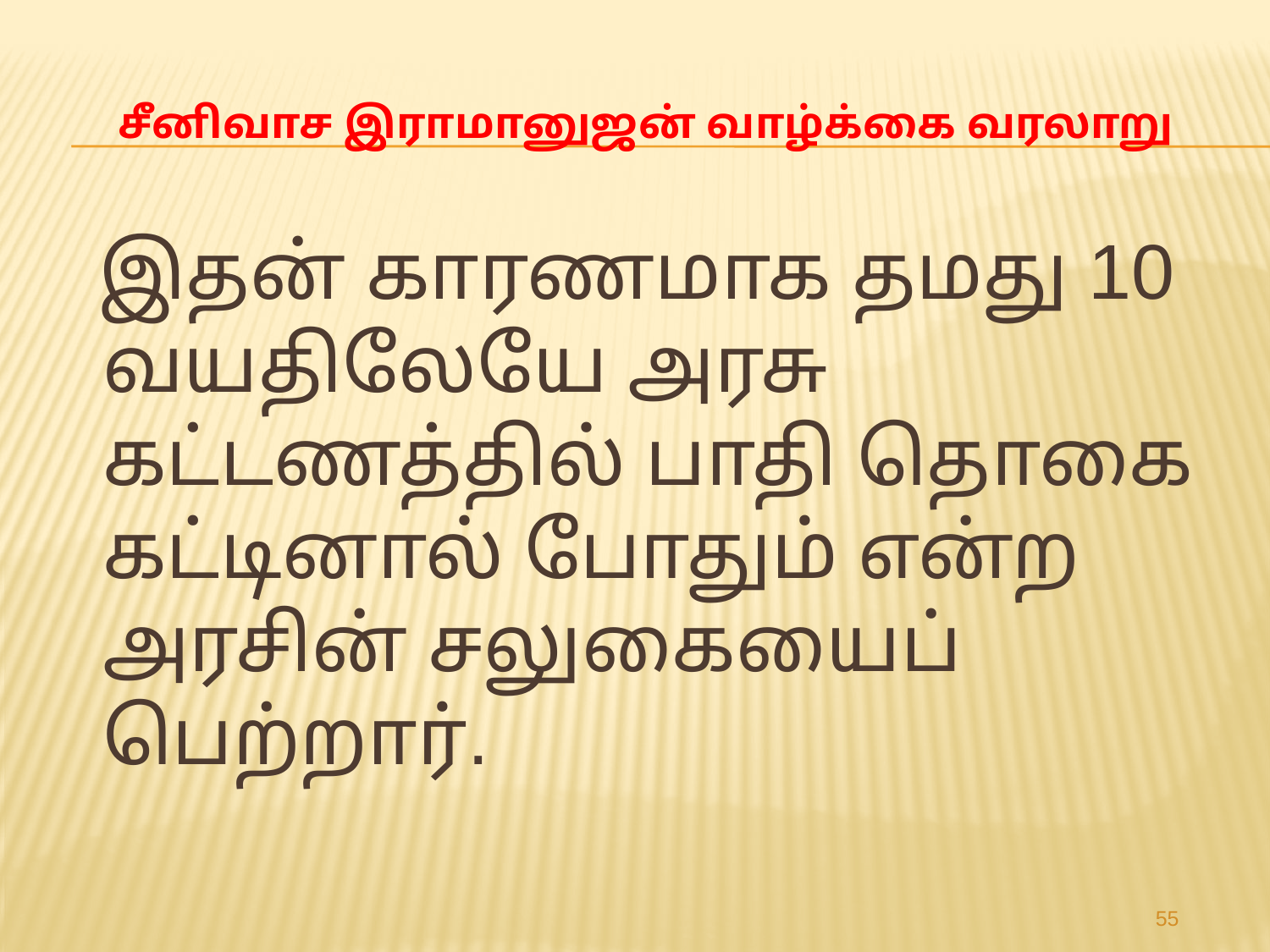

# சீனிவாச இராமானுஜன் வாழ்க்கை வரலாறு
   இதன் காரணமாக தமது 10 வயதிலேயே அரசு கட்டணத்தில் பாதி தொகை கட்டினால் போதும் என்ற அரசின் சலுகையைப் பெற்றார்.

55